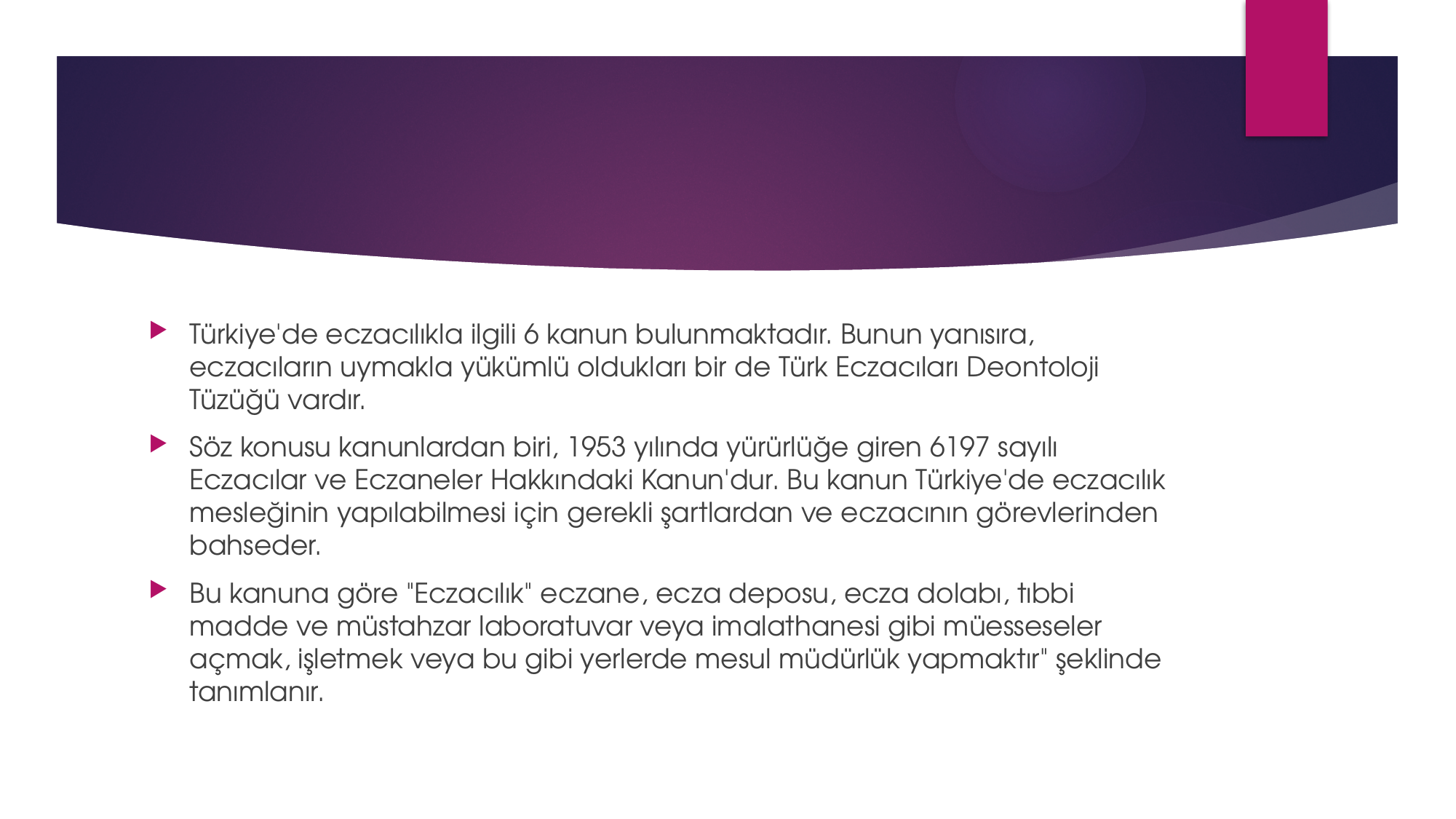

#
Türkiye'de eczacılıkla ilgili 6 kanun bulunmaktadır. Bunun yanısıra, eczacıların uymakla yükümlü oldukları bir de Türk Eczacıları Deontoloji Tüzüğü vardır.
Söz konusu kanunlardan biri, 1953 yılında yürürlüğe giren 6197 sayılı Eczacılar ve Eczaneler Hakkındaki Kanun'dur. Bu kanun Türkiye'de eczacılık mesleğinin yapılabilmesi için gerekli şartlardan ve eczacının görevlerinden bahseder.
Bu kanuna göre "Eczacılık" eczane, ecza deposu, ecza dolabı, tıbbi madde ve müstahzar laboratuvar veya imalathanesi gibi müesseseler açmak, işletmek veya bu gibi yerlerde mesul müdürlük yapmaktır" şeklinde tanımlanır.